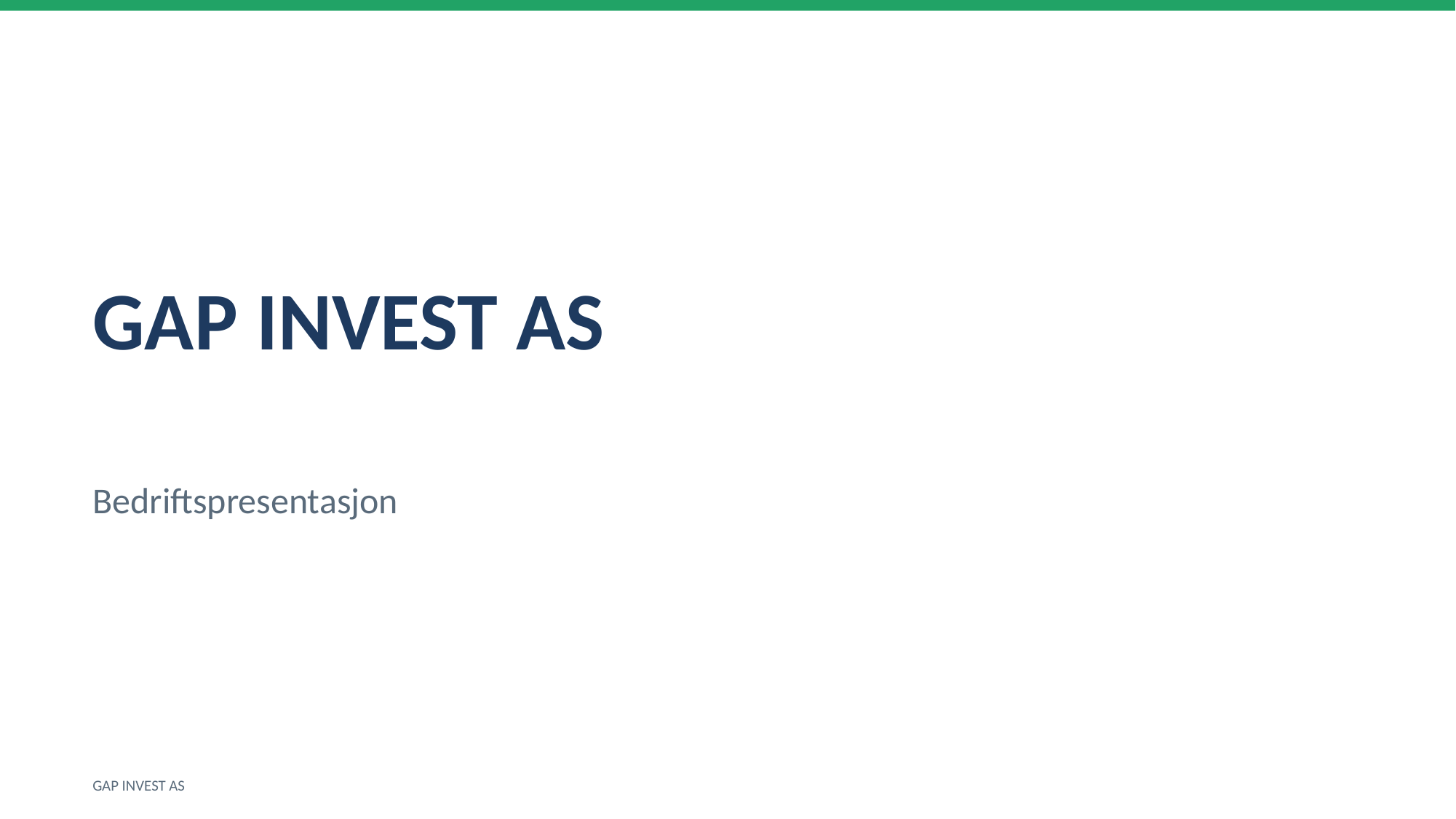

GAP INVEST AS
Bedriftspresentasjon
GAP INVEST AS